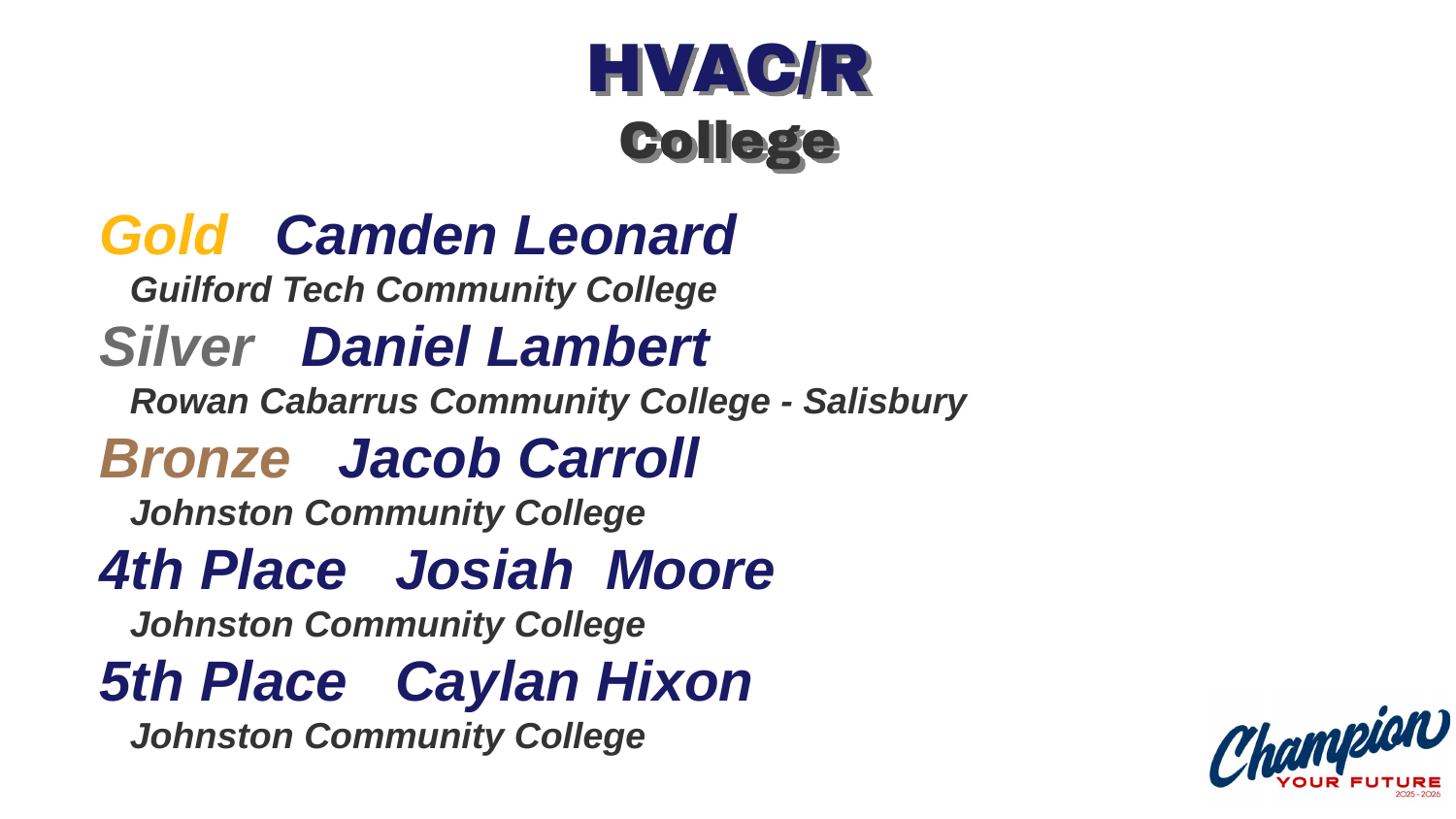

# HVAC/R College
Gold   Camden Leonard
   Guilford Tech Community College
Silver   Daniel Lambert
   Rowan Cabarrus Community College - Salisbury
Bronze   Jacob Carroll
   Johnston Community College
4th Place   Josiah  Moore
   Johnston Community College
5th Place   Caylan Hixon
   Johnston Community College